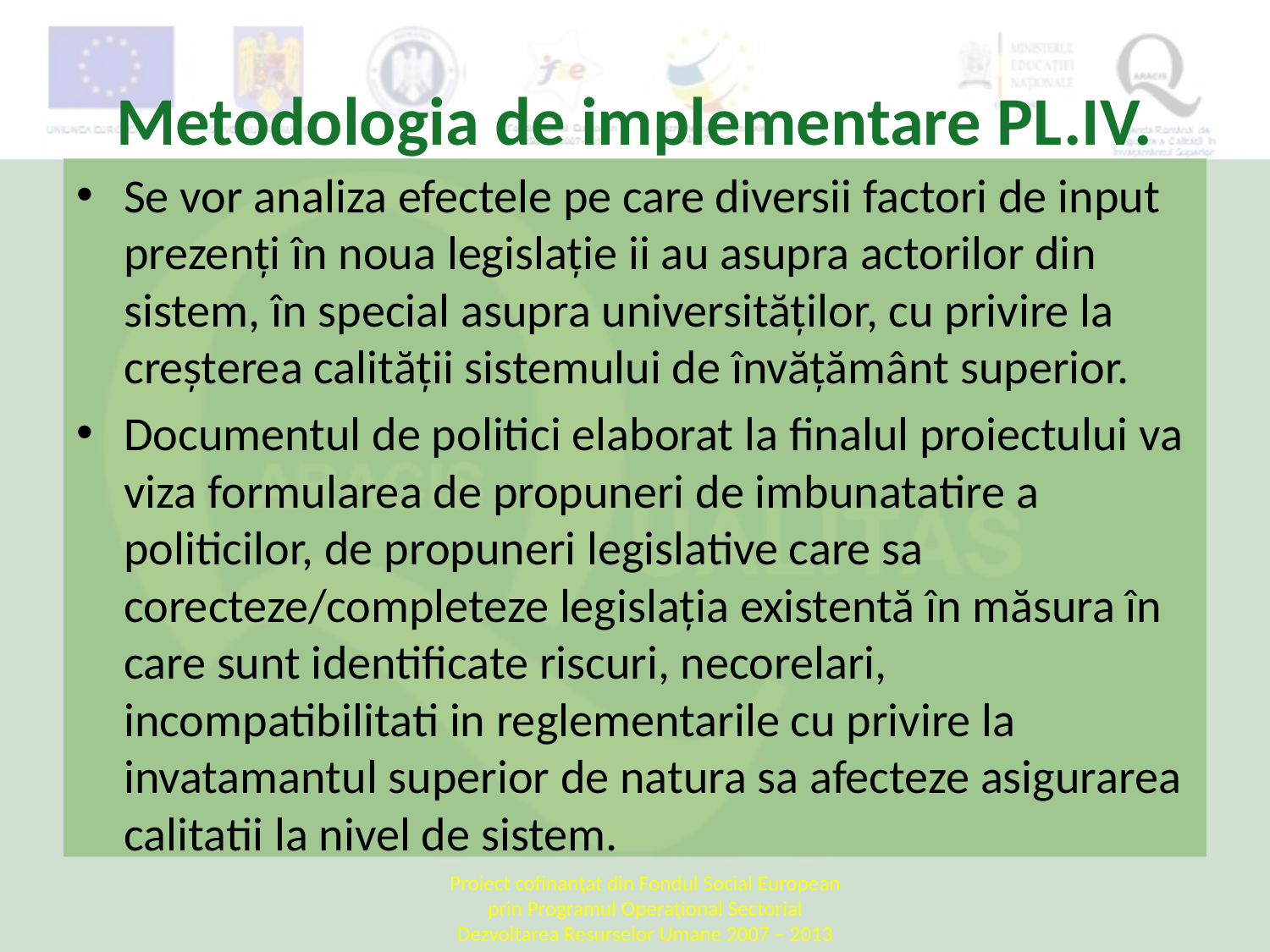

# Metodologia de implementare PL.IV.
Se vor analiza efectele pe care diversii factori de input prezenți în noua legislație ii au asupra actorilor din sistem, în special asupra universităților, cu privire la creșterea calității sistemului de învățământ superior.
Documentul de politici elaborat la finalul proiectului va viza formularea de propuneri de imbunatatire a politicilor, de propuneri legislative care sa corecteze/completeze legislația existentă în măsura în care sunt identificate riscuri, necorelari, incompatibilitati in reglementarile cu privire la invatamantul superior de natura sa afecteze asigurarea calitatii la nivel de sistem.

Proiect cofinanţat din Fondul Social European prin Programul Operaţional Sectorial Dezvoltarea Resurselor Umane 2007 – 2013